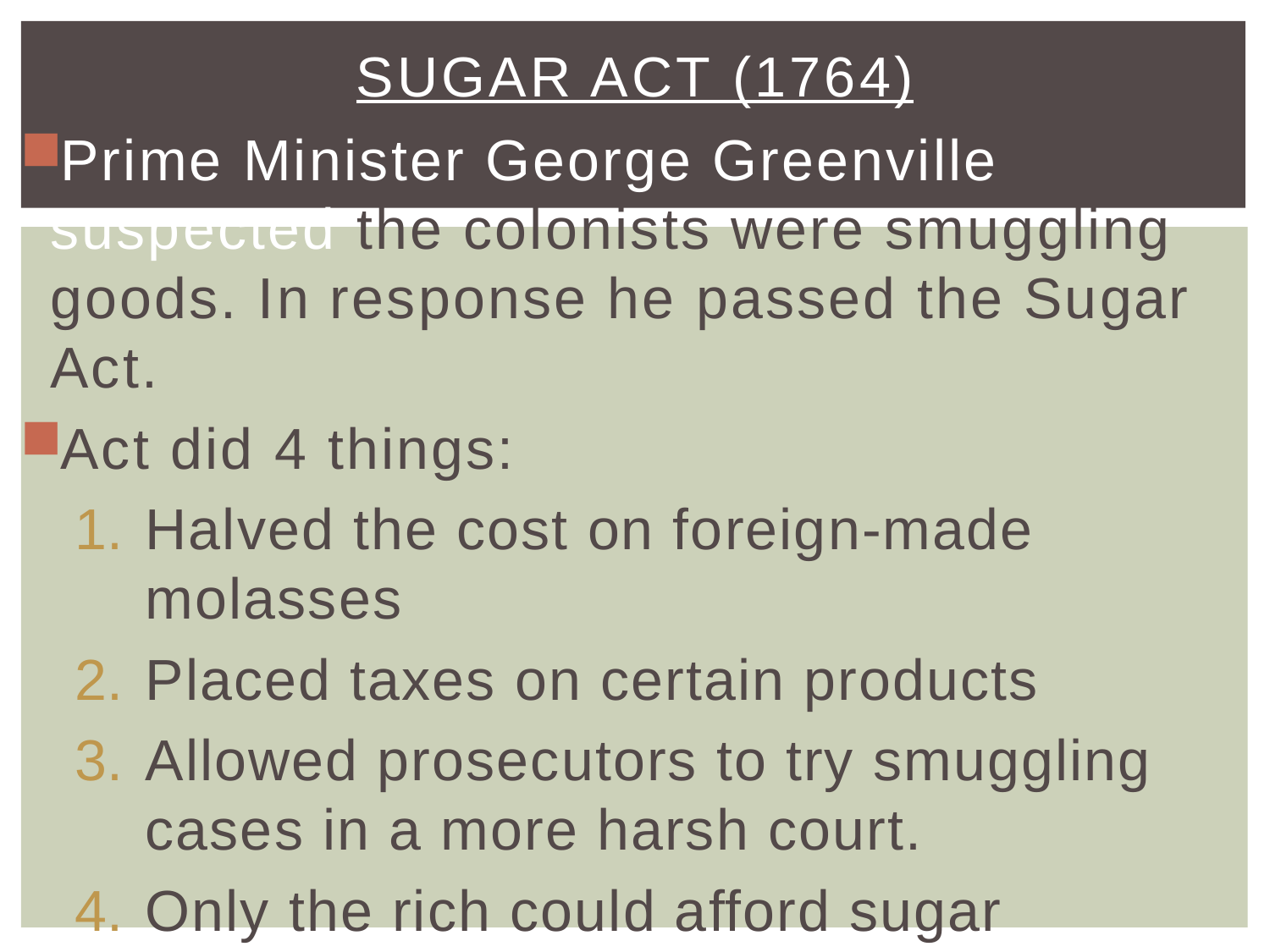

# Sugar Act (1764)
Prime Minister George Greenville suspected the colonists were smuggling goods. In response he passed the Sugar Act.
Act did 4 things:
Halved the cost on foreign-made molasses
Placed taxes on certain products
Allowed prosecutors to try smuggling cases in a more harsh court.
Only the rich could afford sugar